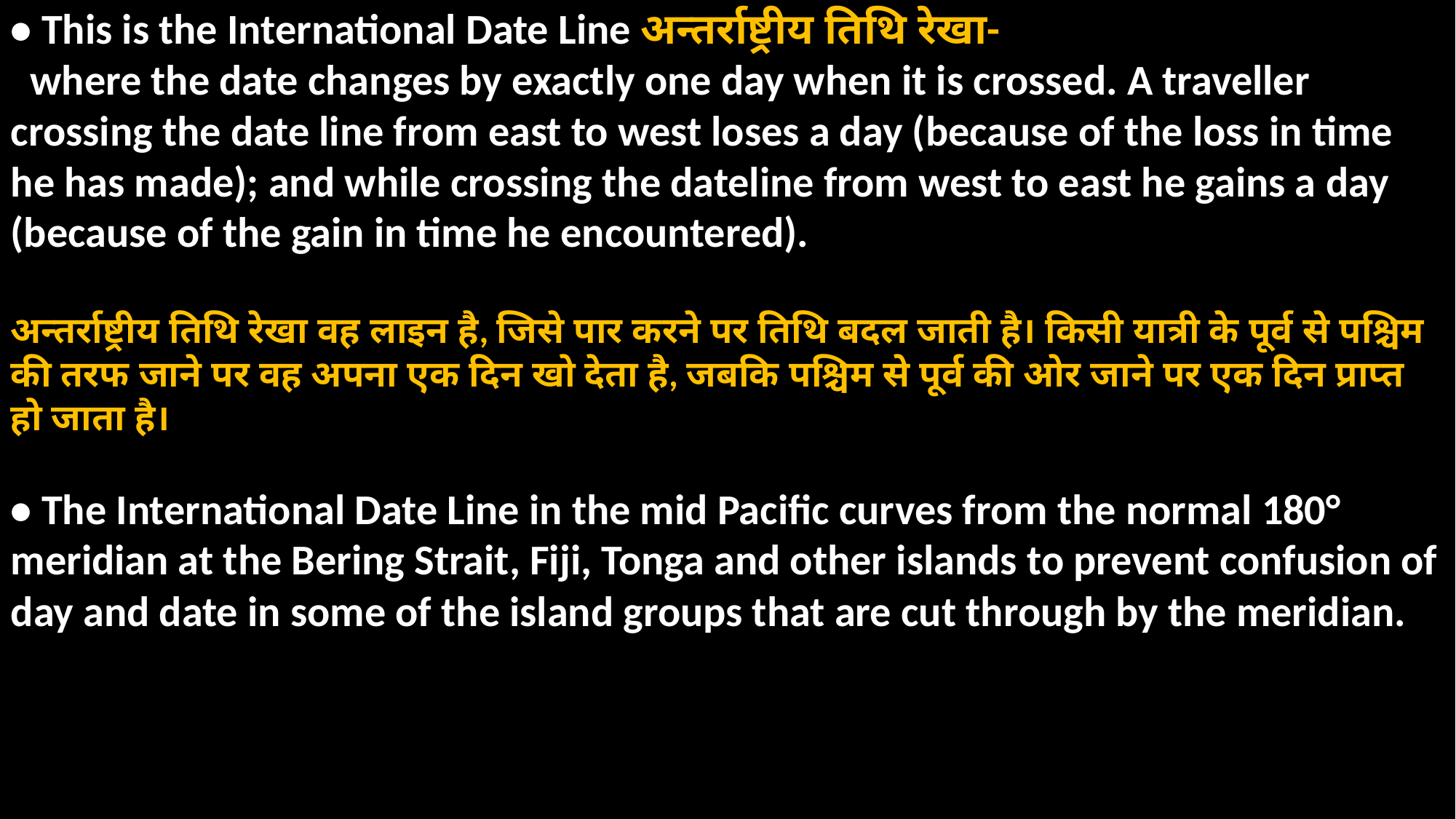

• This is the International Date Line अन्तर्राष्ट्रीय तिथि रेखा-
  where the date changes by exactly one day when it is crossed. A traveller crossing the date line from east to west loses a day (because of the loss in time he has made); and while crossing the dateline from west to east he gains a day (because of the gain in time he encountered).

अन्तर्राष्ट्रीय तिथि रेखा वह लाइन है, जिसे पार करने पर तिथि बदल जाती है। किसी यात्री के पूर्व से पश्चिम की तरफ जाने पर वह अपना एक दिन खो देता है, जबकि पश्चिम से पूर्व की ओर जाने पर एक दिन प्राप्त हो जाता है।

• The International Date Line in the mid Pacific curves from the normal 180° meridian at the Bering Strait, Fiji, Tonga and other islands to prevent confusion of
day and date in some of the island groups that are cut through by the meridian.